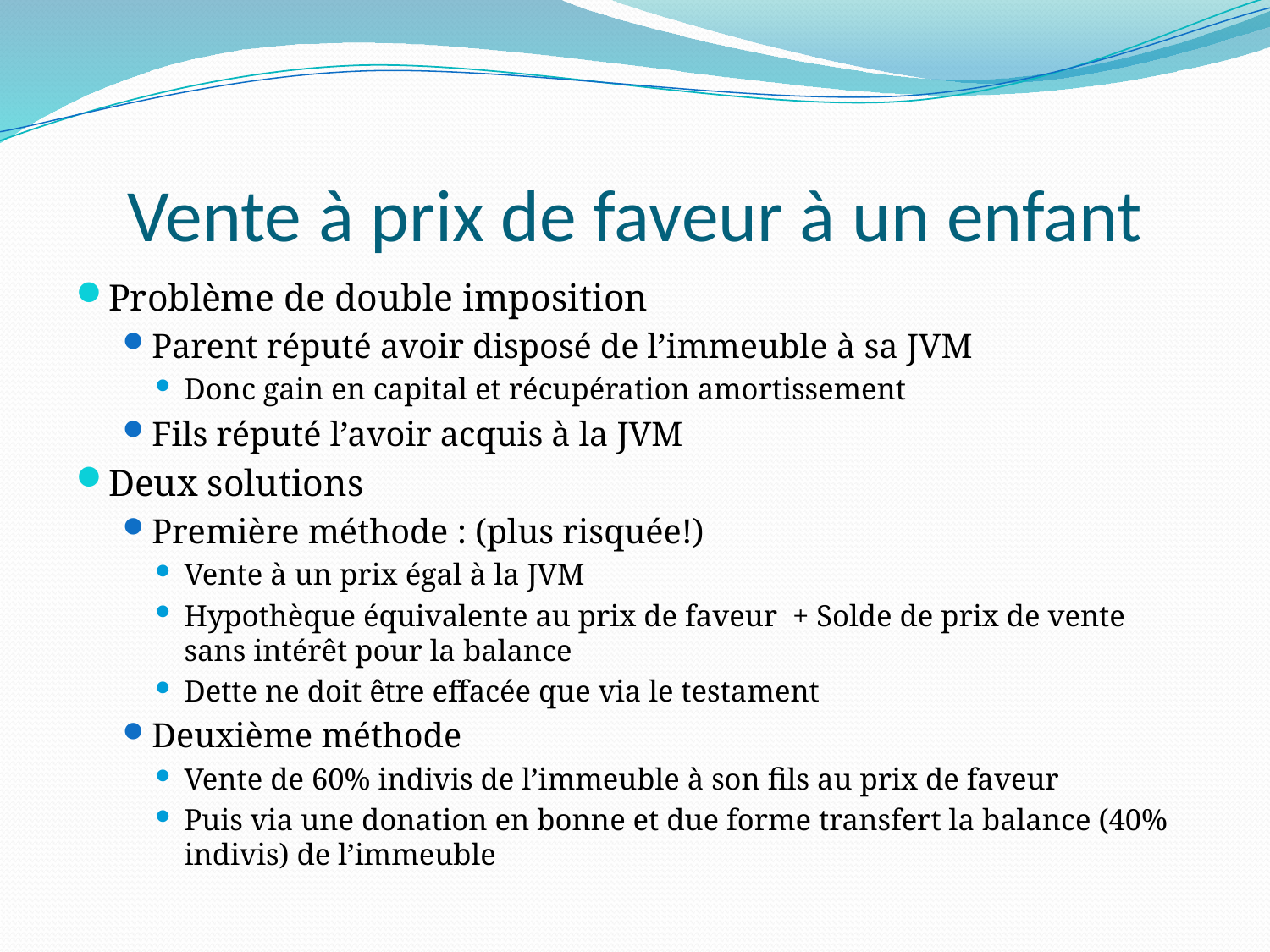

# Vente à prix de faveur à un enfant
Problème de double imposition
Parent réputé avoir disposé de l’immeuble à sa JVM
Donc gain en capital et récupération amortissement
Fils réputé l’avoir acquis à la JVM
Deux solutions
Première méthode : (plus risquée!)
Vente à un prix égal à la JVM
Hypothèque équivalente au prix de faveur  + Solde de prix de vente sans intérêt pour la balance
Dette ne doit être effacée que via le testament
Deuxième méthode
Vente de 60% indivis de l’immeuble à son fils au prix de faveur
Puis via une donation en bonne et due forme transfert la balance (40% indivis) de l’immeuble